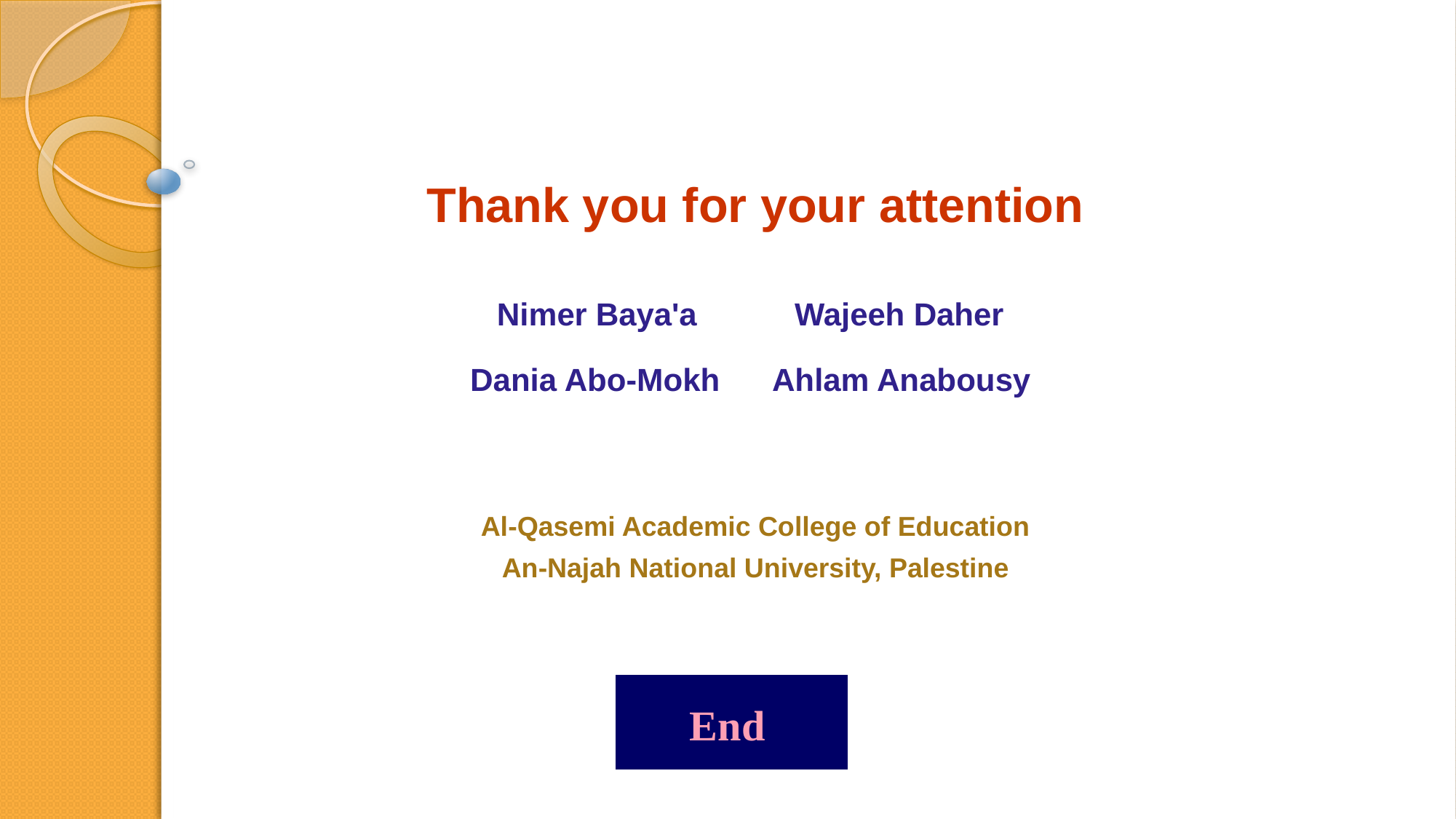

Thank you for your attention

           Nimer Baya'a           Wajeeh Daher
        Dania Abo-Mokh      Ahlam Anabousy

Al-Qasemi Academic College of Education
An-Najah National University, Palestine

End